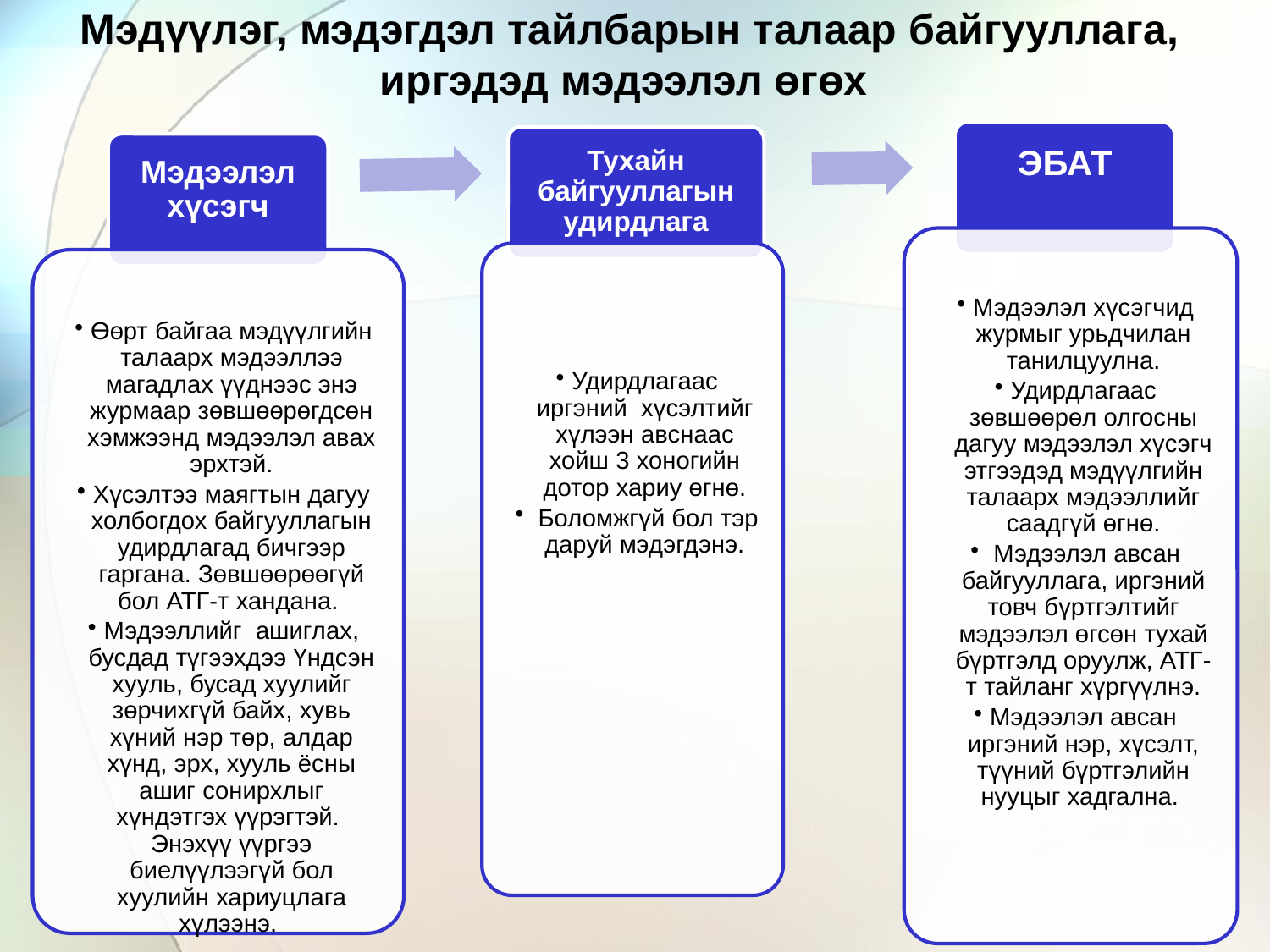

# Мэдүүлэг, мэдэгдэл тайлбарын талаар байгууллага, иргэдэд мэдээлэл өгөх
Мэдээлэл хүсэгч

Өөрт байгаа мэдүүлгийн талаарх мэдээллээ магадлах үүднээс энэ журмаар зөвшөөрөгдсөн хэмжээнд мэдээлэл авах эрхтэй.
Хүсэлтээ маягтын дагуу холбогдох байгууллагын удирдлагад бичгээр гаргана. Зөвшөөрөөгүй бол АТГ-т хандана.
Мэдээллийг  ашиглах, бусдад түгээхдээ Үндсэн хууль, бусад хуулийг зөрчихгүй байх, хувь хүний нэр төр, алдар хүнд, эрх, хууль ёсны ашиг сонирхлыг хүндэтгэх үүрэгтэй.  Энэхүү үүргээ биелүүлээгүй бол хуулийн хариуцлага хүлээнэ.

Тухайн байгууллагын удирдлага

Удирдлагаас иргэний  хүсэлтийг хүлээн авснаас хойш 3 хоногийн дотор хариу өгнө.
 Боломжгүй бол тэр даруй мэдэгдэнэ.

ЭБАТ

Мэдээлэл хүсэгчид журмыг урьдчилан танилцуулна.
Удирдлагаас зөвшөөрөл олгосны дагуу мэдээлэл хүсэгч этгээдэд мэдүүлгийн талаарх мэдээллийг саадгүй өгнө.
 Мэдээлэл авсан байгууллага, иргэний товч бүртгэлтийг мэдээлэл өгсөн тухай бүртгэлд оруулж, АТГ-т тайланг хүргүүлнэ.
Мэдээлэл авсан иргэний нэр, хүсэлт, түүний бүртгэлийн нууцыг хадгална.